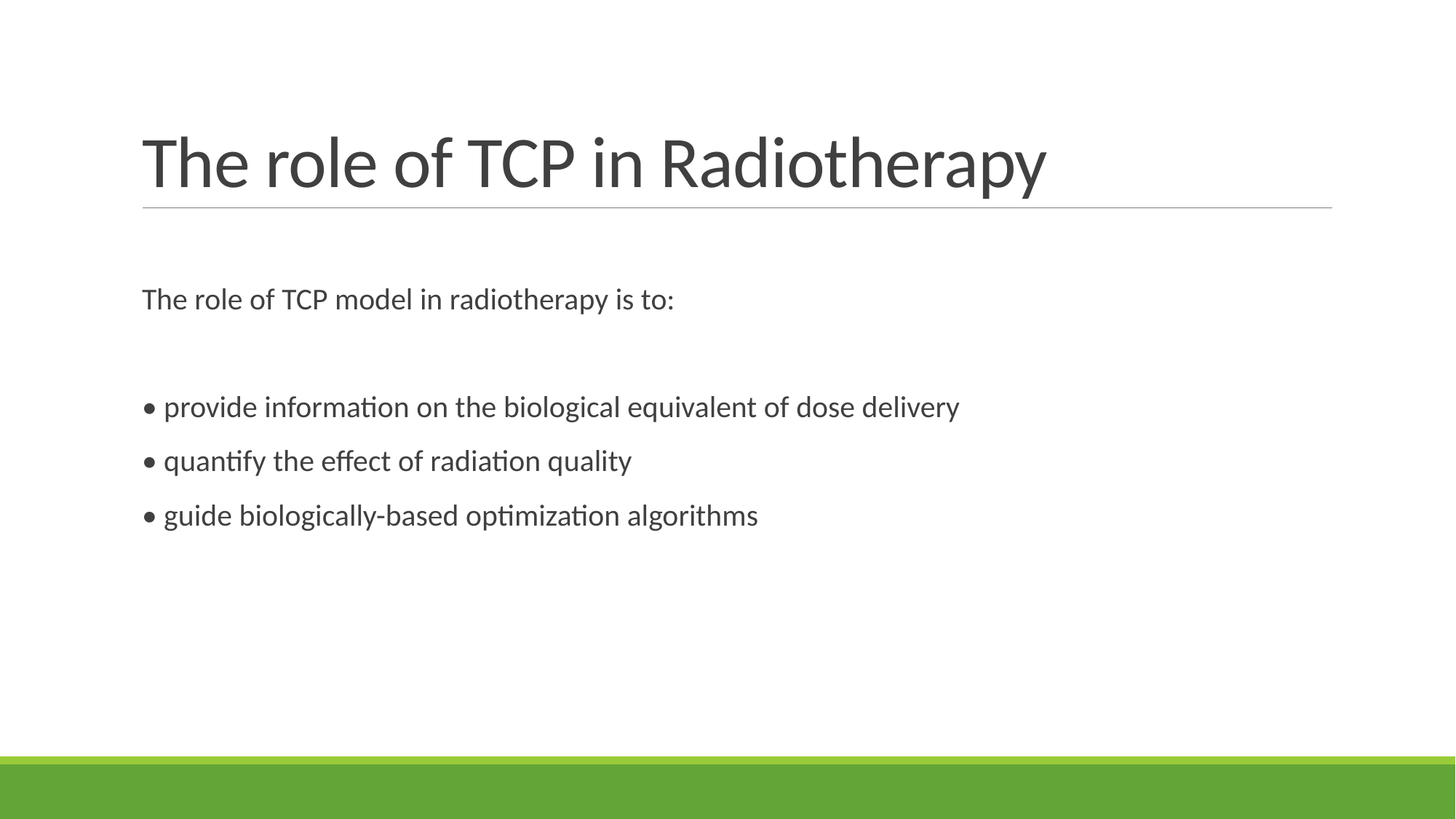

# The role of TCP in Radiotherapy

The role of TCP model in radiotherapy is to:

• provide information on the biological equivalent of dose delivery
• quantify the effect of radiation quality
• guide biologically-based optimization algorithms